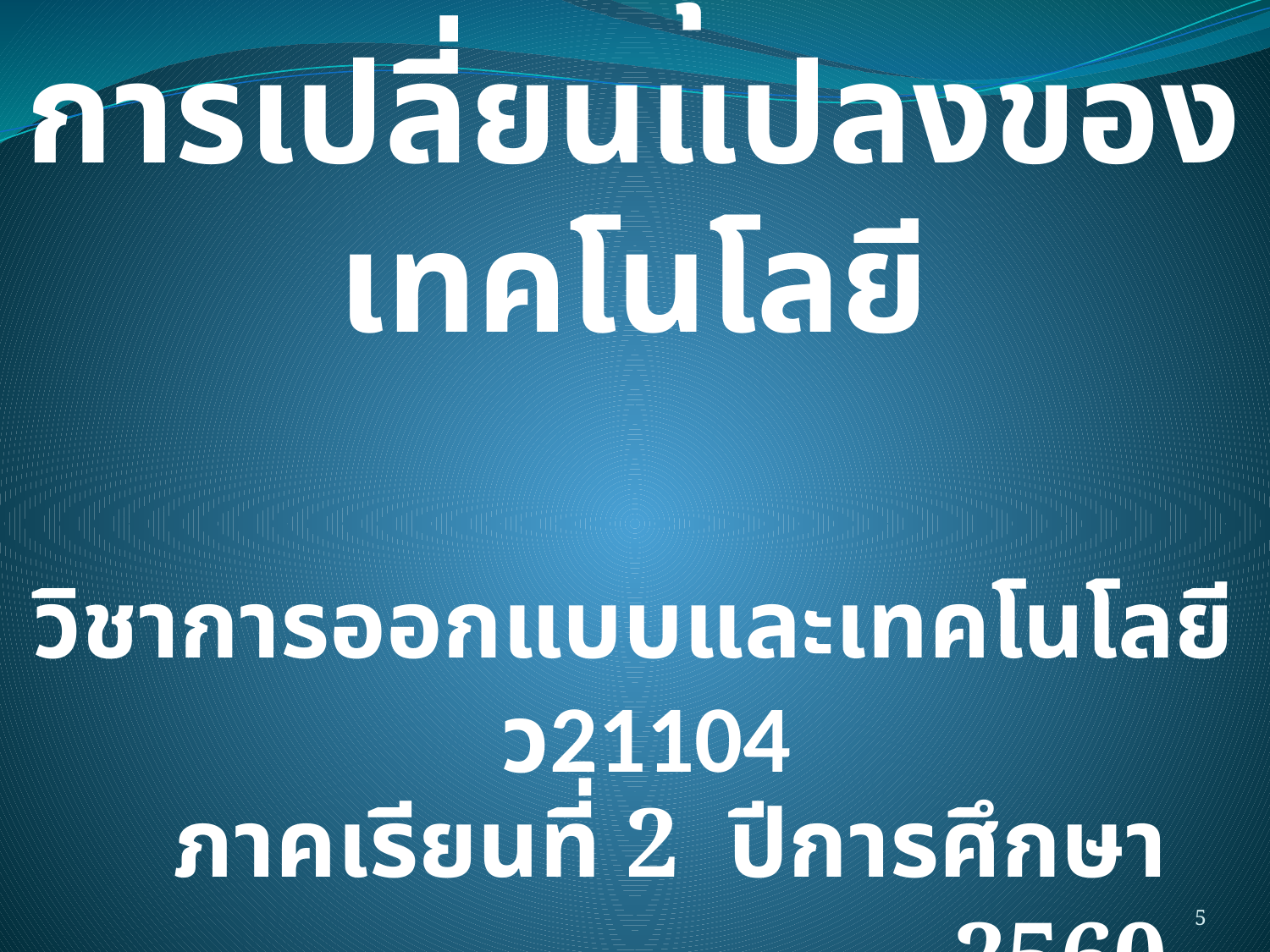

# ทบทวน สรุปบทที่ 2 การเปลี่ยนแปลงของเทคโนโลยี วิชาการออกแบบและเทคโนโลยี  ว21104
ภาคเรียนที่ 2  ปีการศึกษา 2560
5